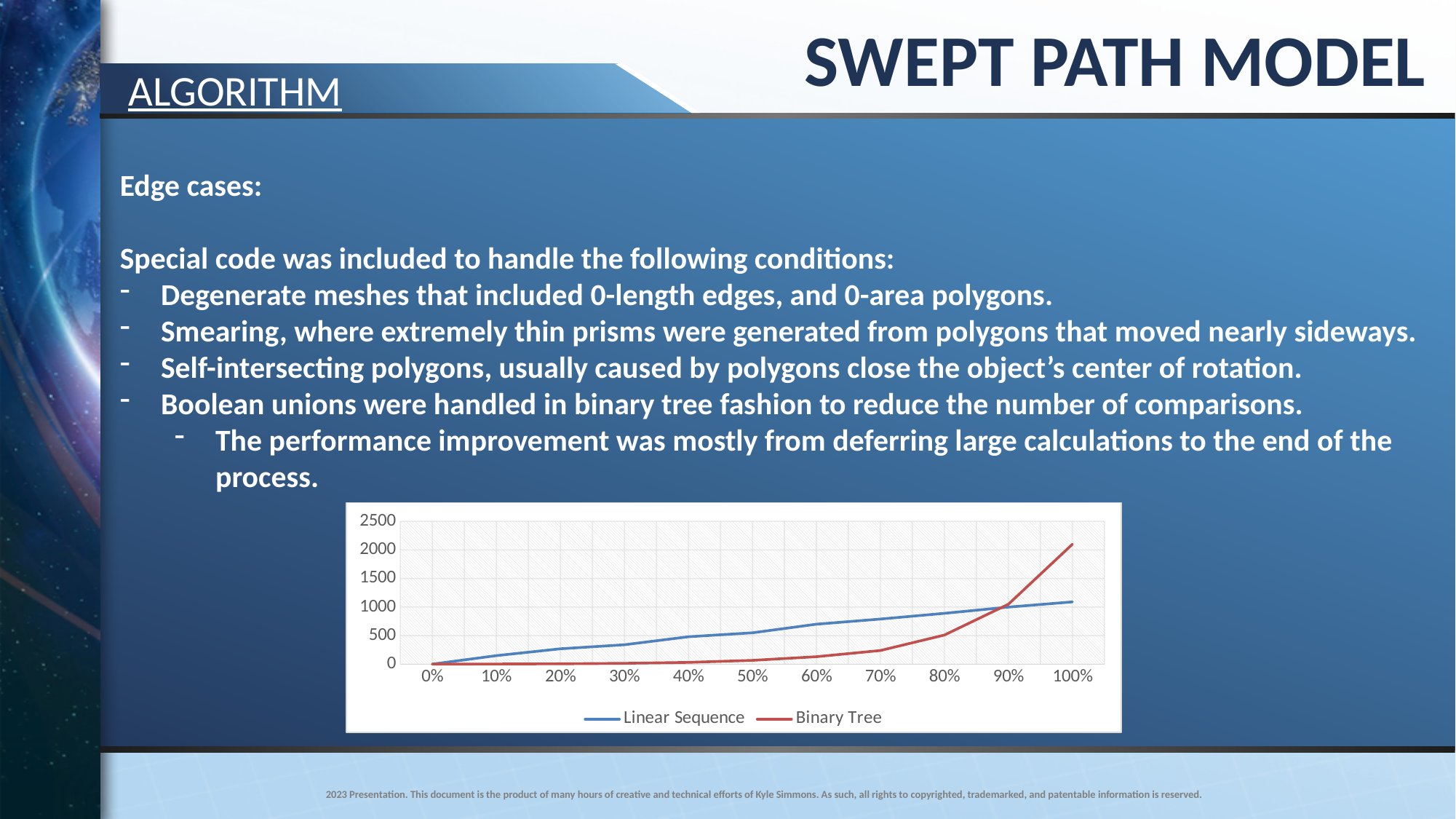

Swept Path Model

Algorithm

Edge cases:

Special code was included to handle the following conditions:
Degenerate meshes that included 0-length edges, and 0-area polygons.
Smearing, where extremely thin prisms were generated from polygons that moved nearly sideways.
Self-intersecting polygons, usually caused by polygons close the object’s center of rotation.
Boolean unions were handled in binary tree fashion to reduce the number of comparisons.
The performance improvement was mostly from deferring large calculations to the end of the process.

### Chart

| Category | Linear Sequence | Binary Tree |
|---|---|---|
| 0 | 1.0 | 1.0 |
| 0.1 | 150.0 | 3.0 |
| 0.2 | 270.0 | 7.0 |
| 0.3 | 340.0 | 15.0 |
| 0.4 | 480.0 | 32.0 |
| 0.5 | 550.0 | 68.0 |
| 0.6 | 700.0 | 131.0 |
| 0.7 | 790.0 | 240.0 |
| 0.8 | 890.0 | 510.0 |
| 0.9 | 1000.0 | 1050.0 |
| 1 | 1090.0 | 2100.0 |
2023 Presentation. This document is the product of many hours of creative and technical efforts of Kyle Simmons. As such, all rights to copyrighted, trademarked, and patentable information is reserved.